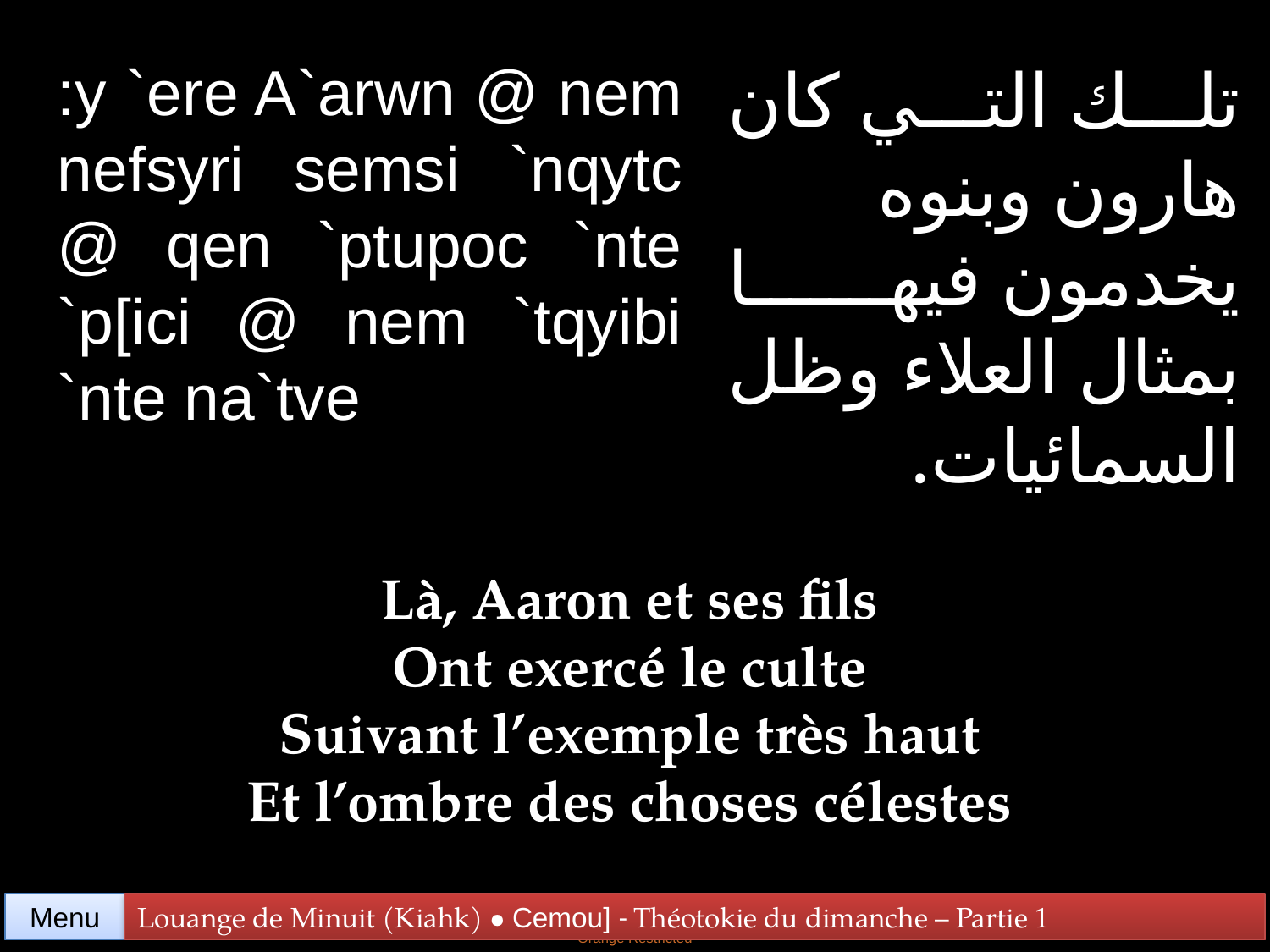

:y `ere A`arwn @ nem nefsyri semsi `nqytc @ qen `ptupoc `nte `p[ici @ nem `tqyibi `nte na`tve
تلك التي كان هارون وبنوه يخدمون فيها بمثال العلاء وظل السمائيات.
Là, Aaron et ses fils
Ont exercé le culte
Suivant l’exemple très haut
Et l’ombre des choses célestes
Menu
Louange de Minuit (Kiahk) • Cemou] - Théotokie du dimanche – Partie 1